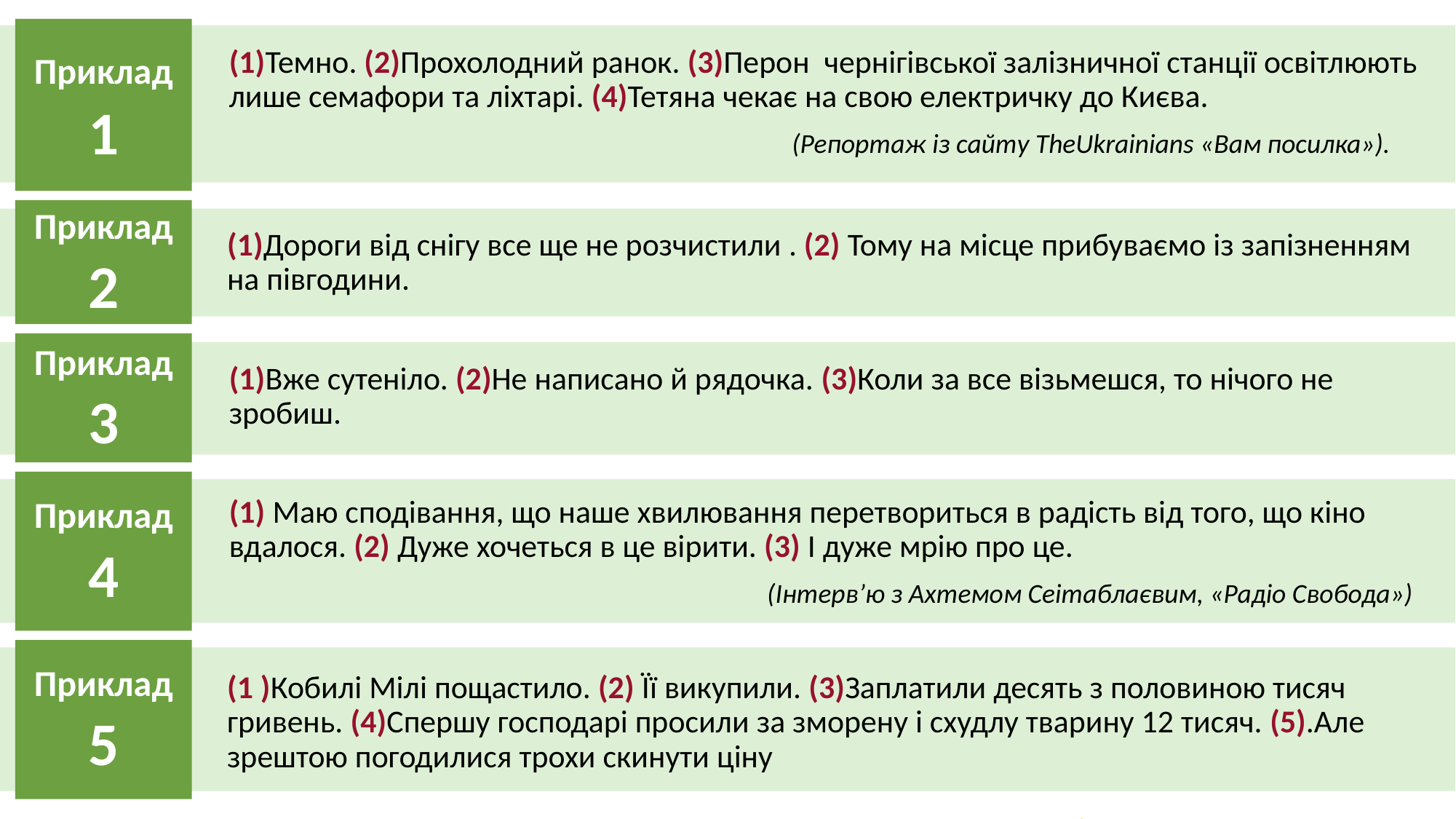

Приклад 1

(1)Темно. (2)Прохолодний ранок. (3)Перон  чернігівської залізничної станції освітлюють лише семафори та ліхтарі. (4)Тетяна чекає на свою електричку до Києва.
                                                                                           (Репортаж із сайту TheUkrainians «Вам посилка»).

Приклад 2

(1)Дороги від снігу все ще не розчистили . (2) Тому на місце прибуваємо із запізненням на півгодини.

Приклад 3

(1)Вже сутеніло. (2)Не написано й рядочка. (3)Коли за все візьмешся, то нічого не зробиш.

Приклад 4

(1) Маю сподівання, що наше хвилювання перетвориться в радість від того, що кіно вдалося. (2) Дуже хочеться в це вірити. (3) І дуже мрію про це.
                                                                                       (Інтерв’ю з Ахтемом Сеітаблаєвим, «Радіо Свобода»)

Приклад 5

(1 )Кобилі Мілі пощастило. (2) Її викупили. (3)Заплатили десять з половиною тисяч гривень. (4)Спершу господарі просили за зморену і схудлу тварину 12 тисяч. (5).Але зрештою погодилися трохи скинути ціну